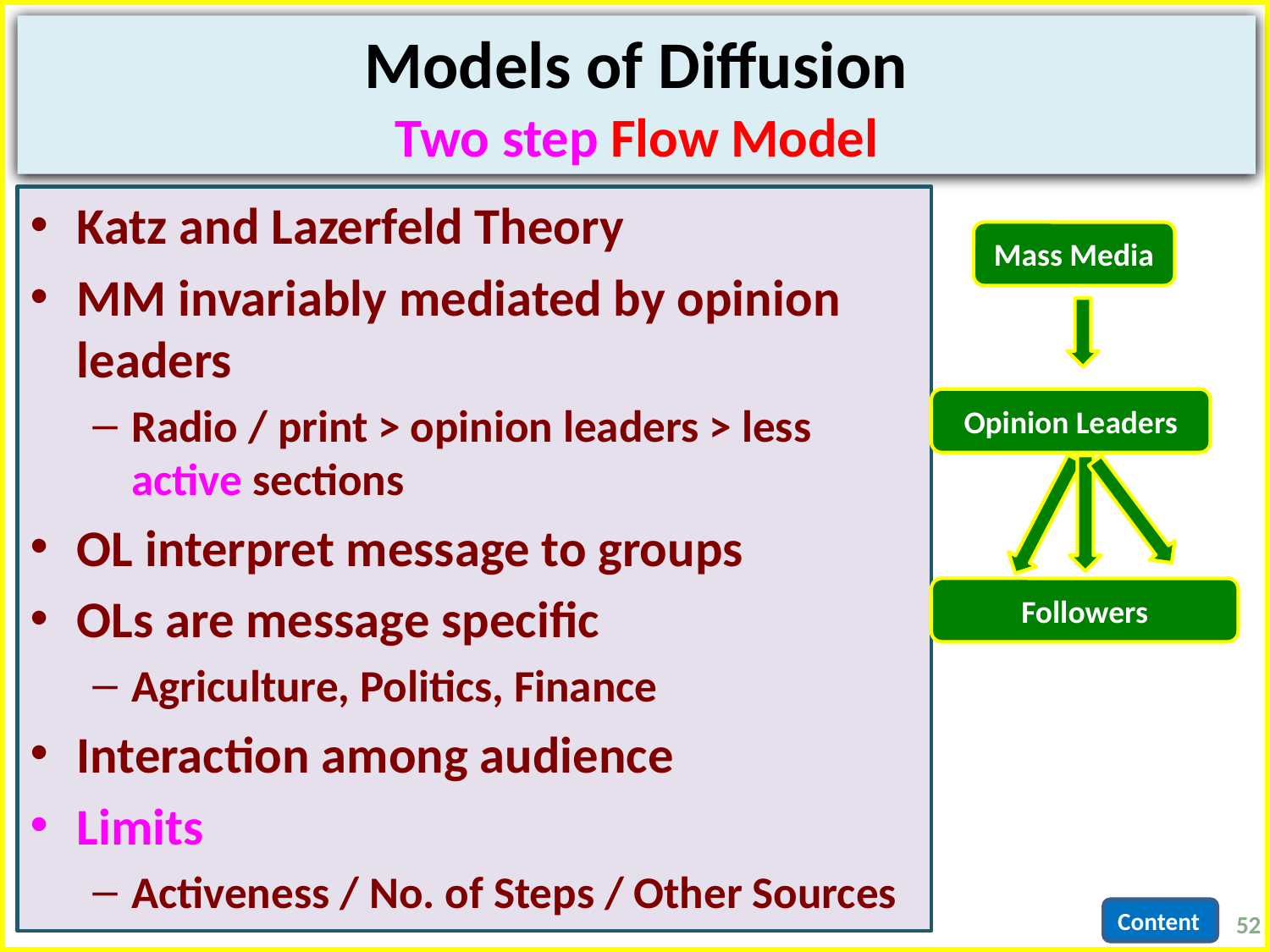

# Models of Diffusion Two step Flow Model
Katz and Lazerfeld Theory
MM invariably mediated by opinion leaders
Radio / print > opinion leaders > less active sections
OL interpret message to groups
OLs are message specific
Agriculture, Politics, Finance
Interaction among audience
Limits
Activeness / No. of Steps / Other Sources
Mass Media

Opinion Leaders

Followers
52